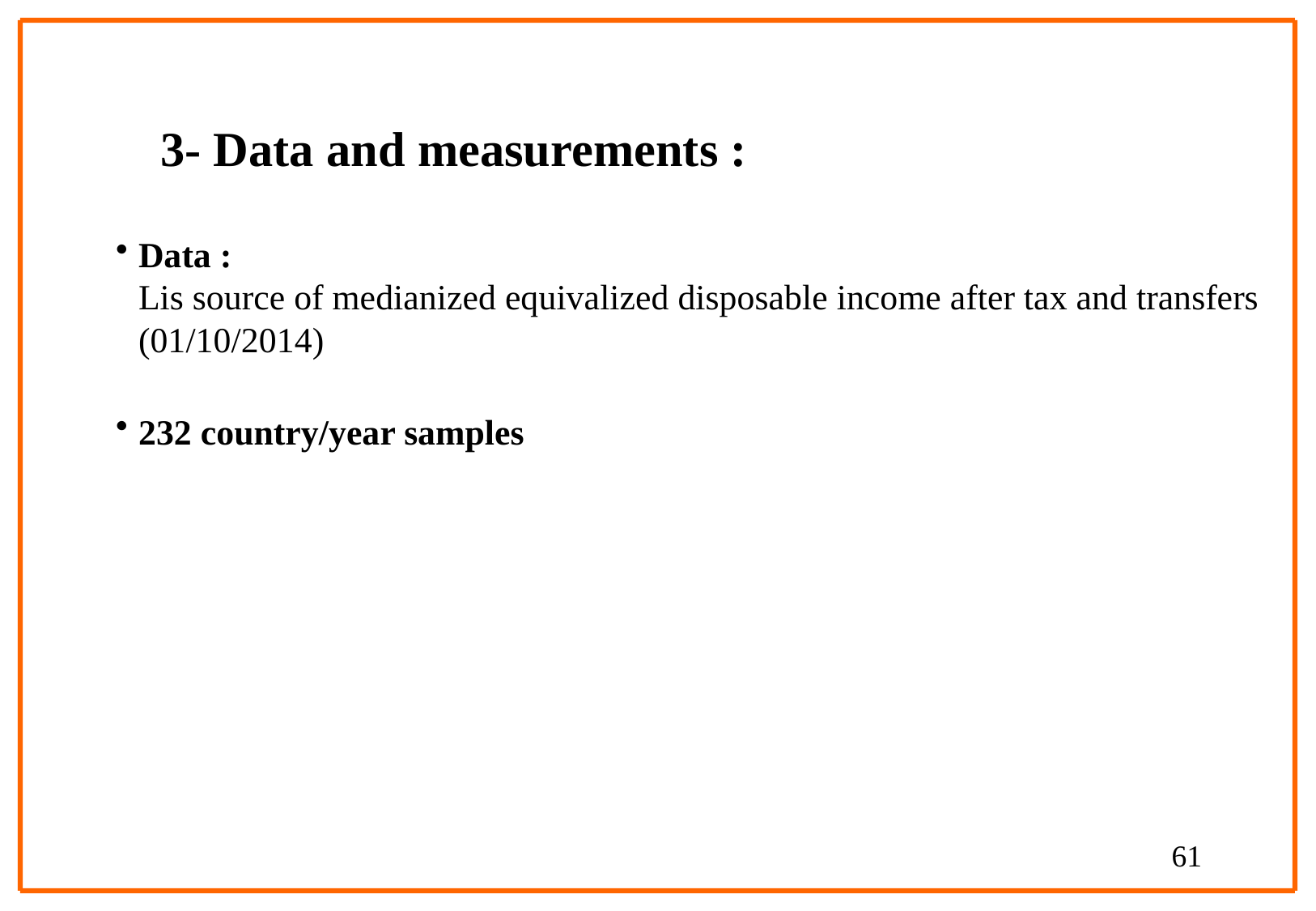

3- Data and measurements :
Data :
Lis source of medianized equivalized disposable income after tax and transfers (01/10/2014)
232 country/year samples

61